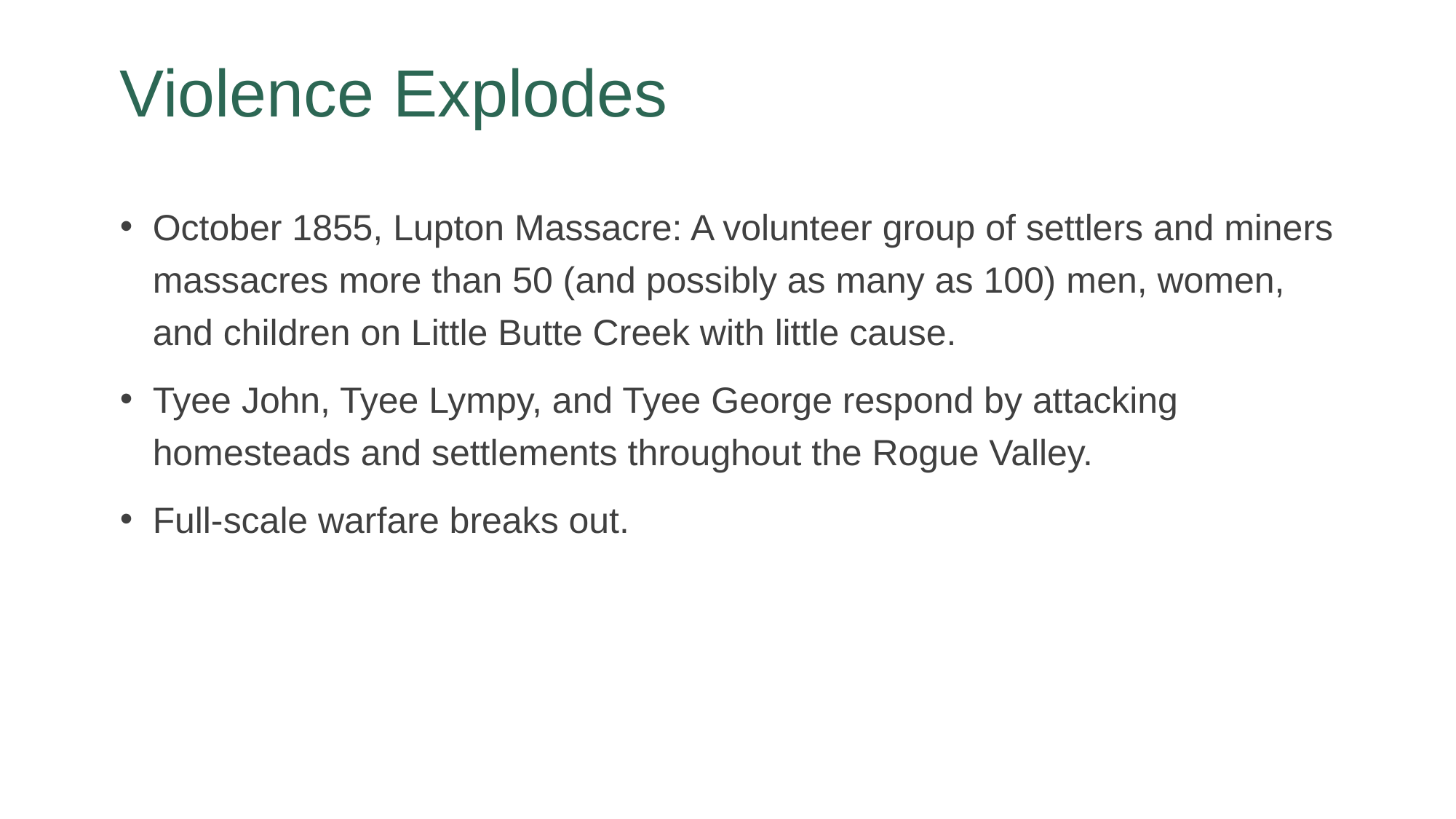

# Violence Explodes
October 1855, Lupton Massacre: A volunteer group of settlers and miners massacres more than 50 (and possibly as many as 100) men, women, and children on Little Butte Creek with little cause.
Tyee John, Tyee Lympy, and Tyee George respond by attacking homesteads and settlements throughout the Rogue Valley.
Full-scale warfare breaks out.